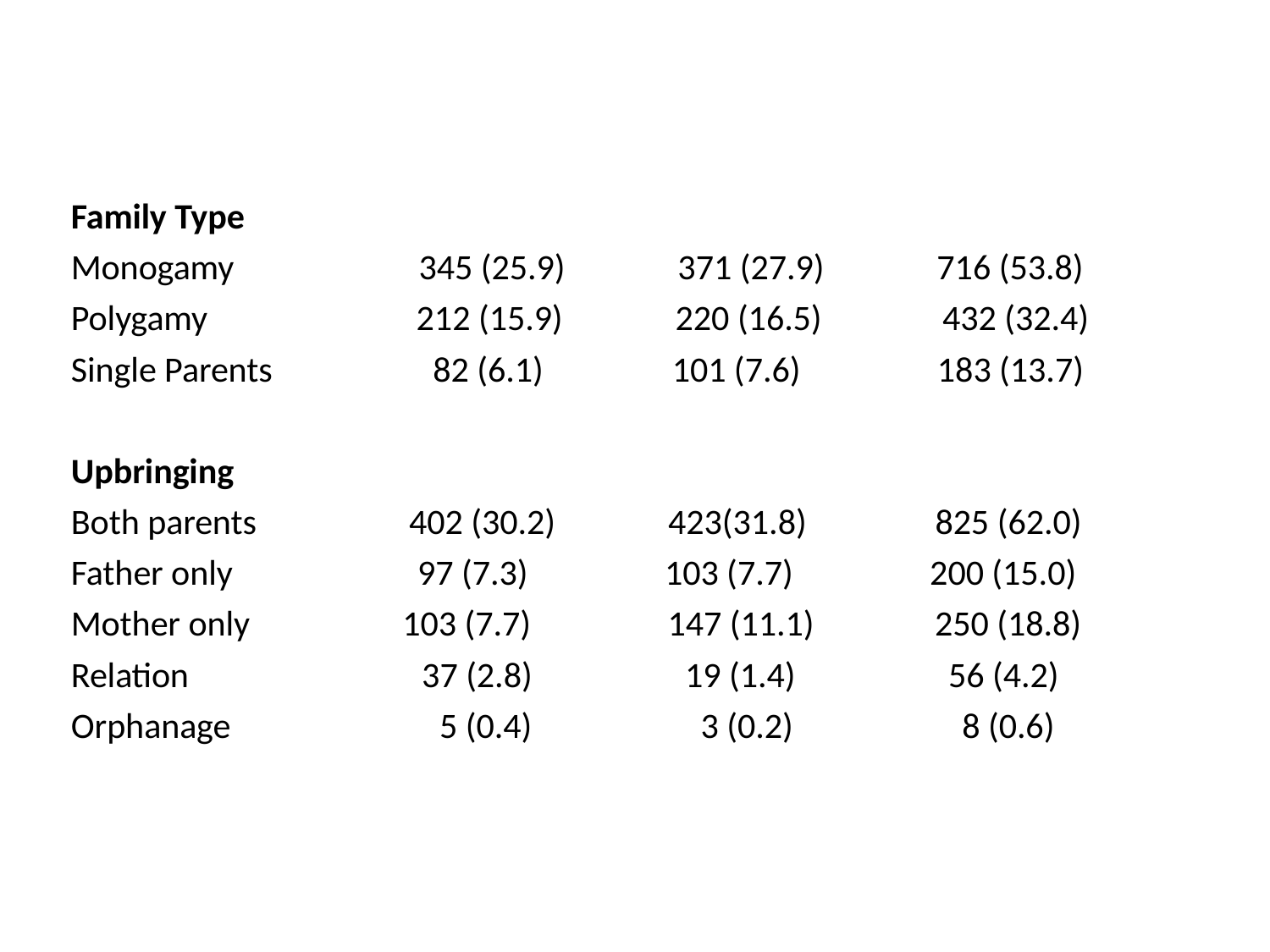

Family Type
Monogamy                       345 (25.9)              371 (27.9)              716 (53.8)
Polygamy                          212 (15.9)              220 (16.5)               432 (32.4)
Single Parents                    82 (6.1)                101 (7.6)                 183 (13.7)

Upbringing
Both parents                   402 (30.2)              423(31.8)                825 (62.0)
Father only                       97 (7.3)                 103 (7.7)                 200 (15.0)
Mother only                   103 (7.7)                 147 (11.1)               250 (18.8)
Relation                             37 (2.8)                   19 (1.4)                   56 (4.2)
Orphanage                          5 (0.4)                     3 (0.2)                     8 (0.6)